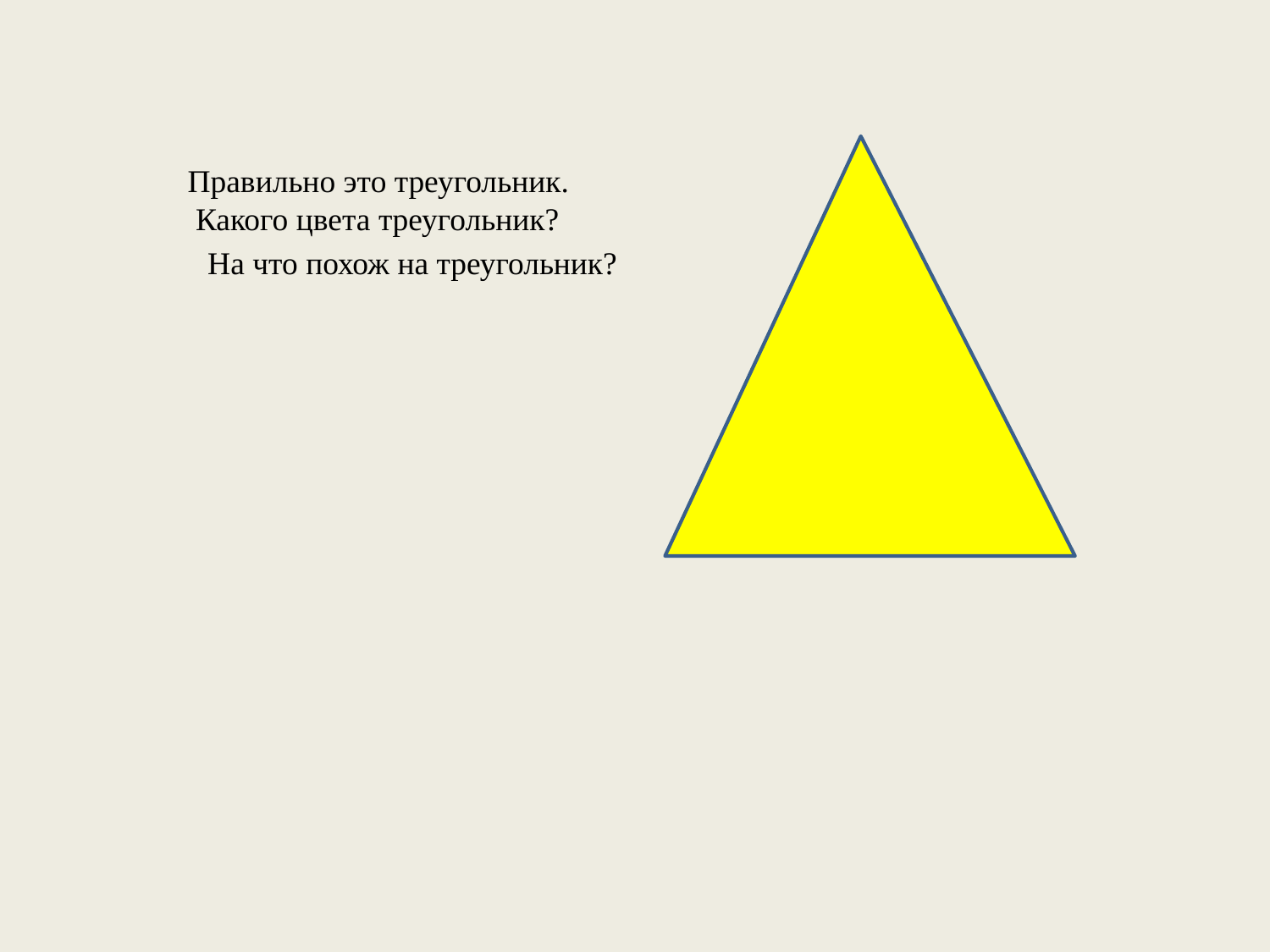

Правильно это треугольник.
 Какого цвета треугольник?

На что похож на треугольник?